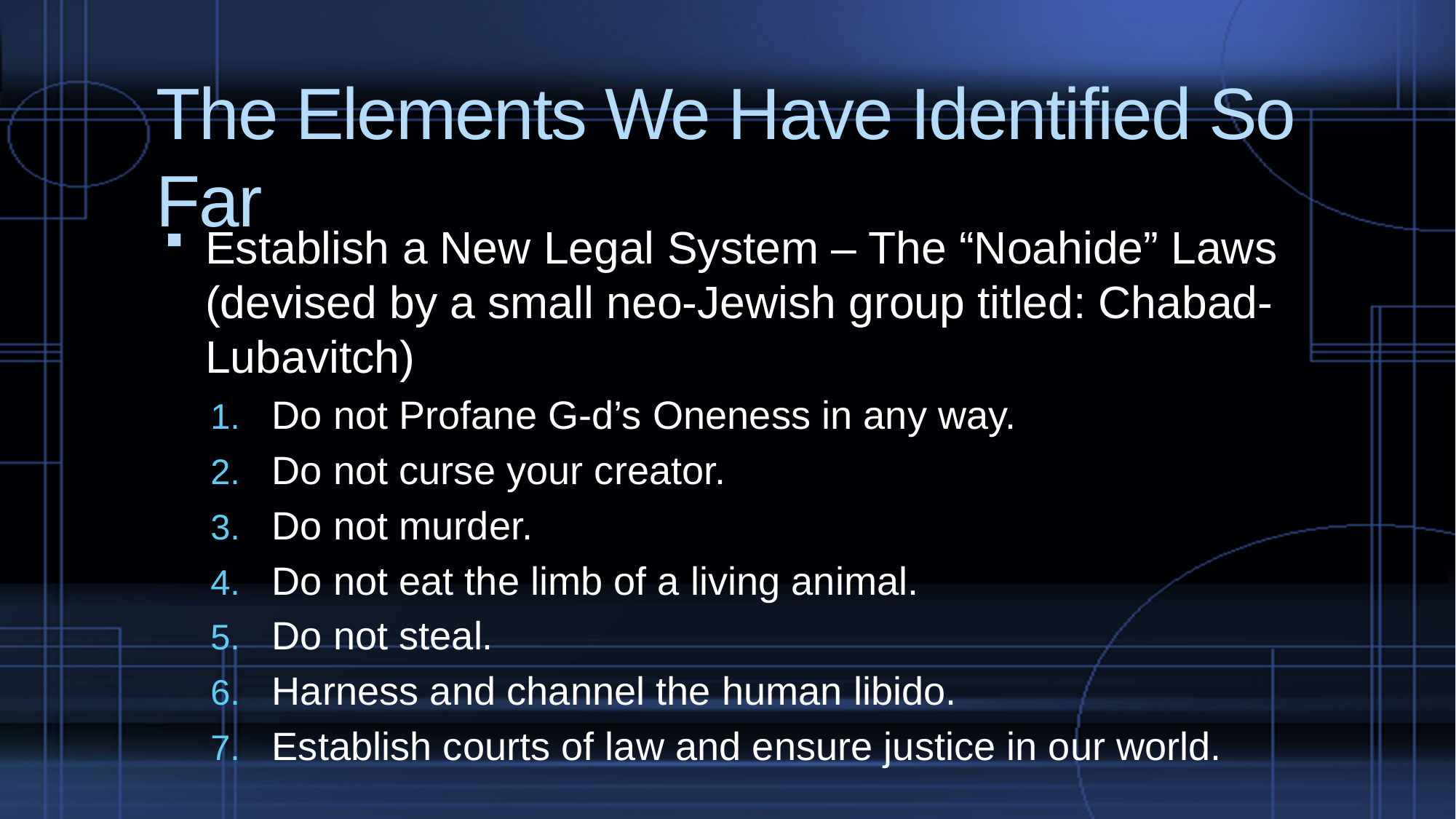

# The Elements We Have Identified So Far
Establish a New Legal System – The “Noahide” Laws (devised by a small neo-Jewish group titled: Chabad-Lubavitch)
Do not Profane G-d’s Oneness in any way.
Do not curse your creator.
Do not murder.
Do not eat the limb of a living animal.
Do not steal.
Harness and channel the human libido.
Establish courts of law and ensure justice in our world.